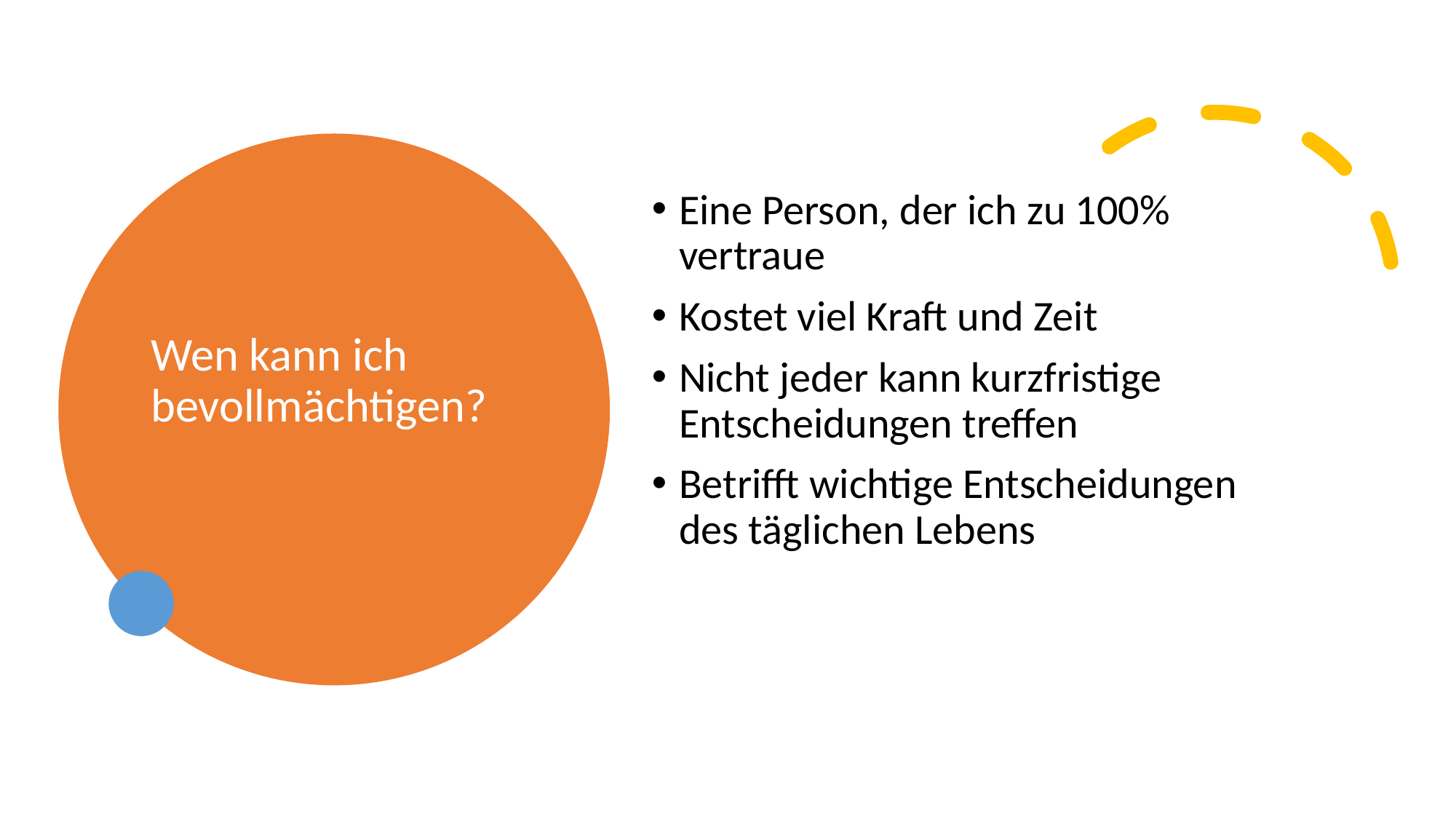

# Wen kann ich bevollmächtigen?
Eine Person, der ich zu 100% vertraue
Kostet viel Kraft und Zeit
Nicht jeder kann kurzfristige Entscheidungen treffen
Betrifft wichtige Entscheidungen des täglichen Lebens